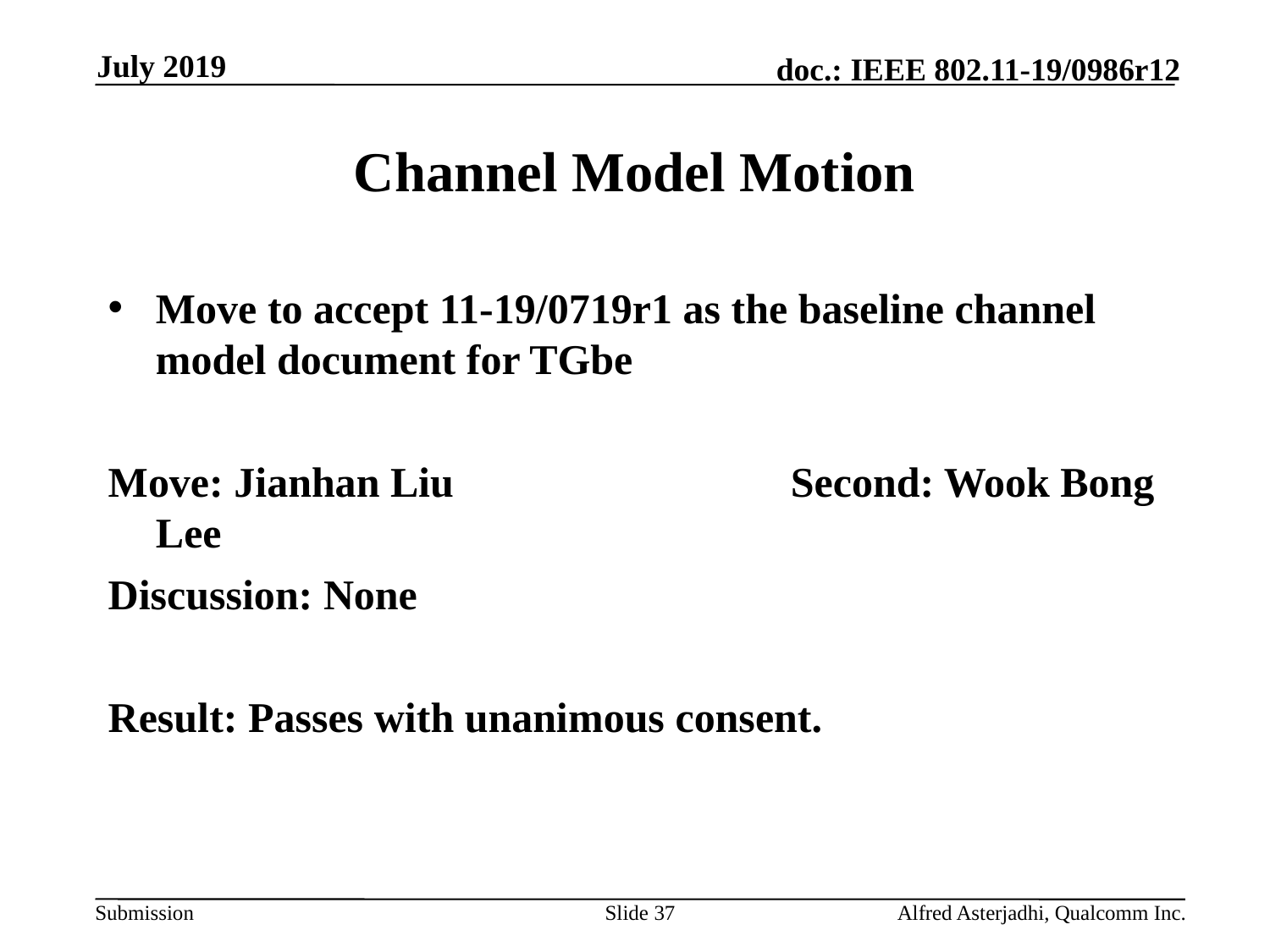

July 2019
# Channel Model Motion
Move to accept 11-19/0719r1 as the baseline channel model document for TGbe

Move: Jianhan Liu 			Second: Wook Bong Lee
Discussion: None

Result: Passes with unanimous consent.
Slide 37
Alfred Asterjadhi, Qualcomm Inc.